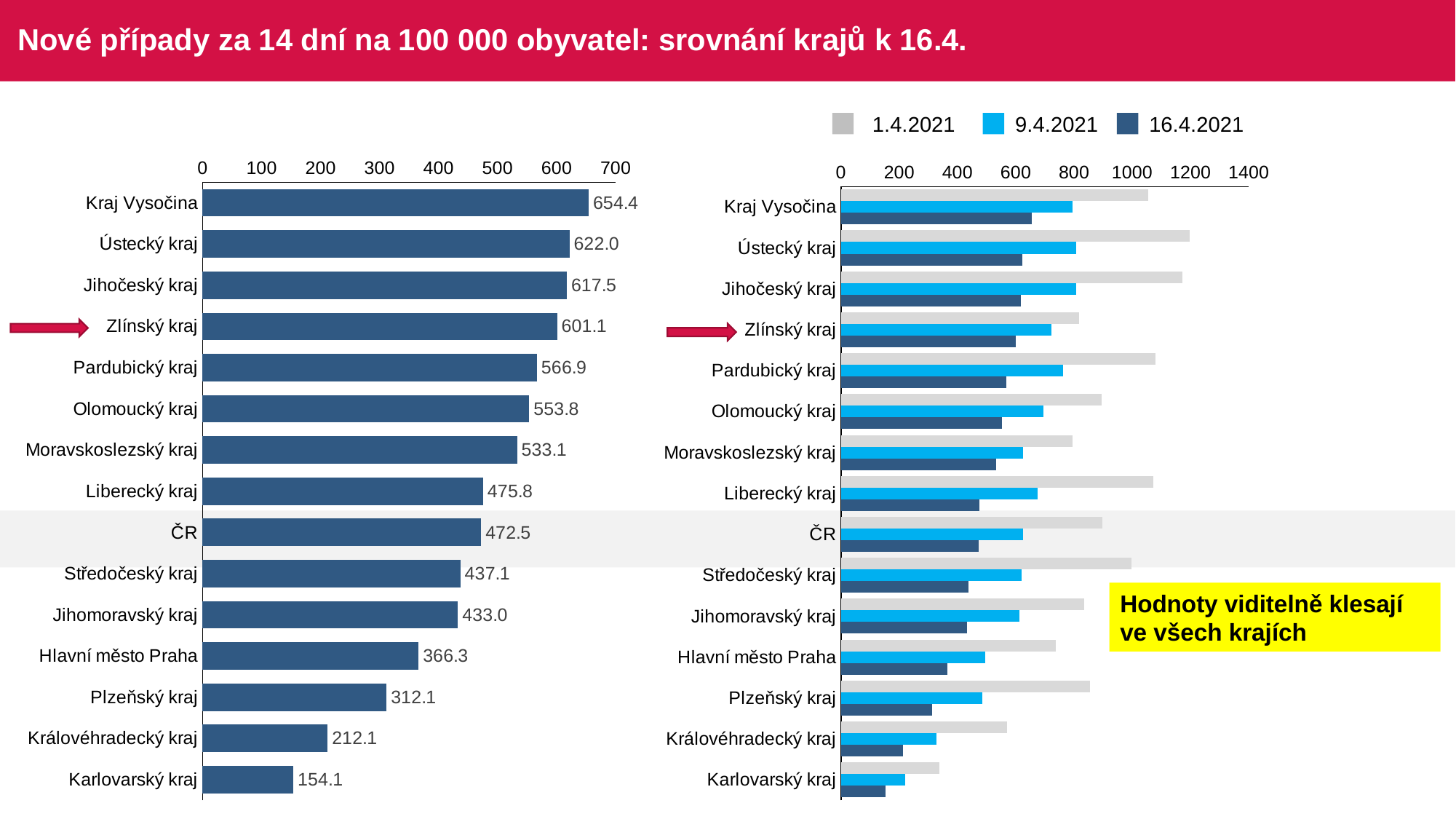

# Nové případy za 14 dní na 100 000 obyvatel: srovnání krajů k 16.4.
1.4.2021
9.4.2021
16.4.2021

### Chart

| Category | Series 3 |
|---|---|
| Kraj Vysočina | 654.357578170819 |
| Ústecký kraj | 621.950996692916 |
| Jihočeský kraj | 617.46700347626 |
| Zlínský kraj | 601.144956270223 |
| Pardubický kraj | 566.905571860973 |
| Olomoucký kraj | 553.784324739128 |
| Moravskoslezský kraj | 533.093885329839 |
| Liberecký kraj | 475.782641033153 |
| ČR | 472.45453709807 |
| Středočeský kraj | 437.139612501543 |
| Jihomoravský kraj | 432.973794221255 |
| Hlavní město Praha | 366.313090086137 |
| Plzeňský kraj | 312.087323423162 |
| Královéhradecký kraj | 212.09215313416 |
| Karlovarský kraj | 154.073792523009 |

### Chart

| Category | Series 1 | Series 2 | Series 3 |
|---|---|---|---|
| Kraj Vysočina | 1053.52354686914 | 794.997381392785 | 654.357578170819 |
| Ústecký kraj | 1196.64053887802 | 806.733539188637 | 621.950996692916 |
| Jihočeský kraj | 1172.8302097711 | 808.125660823216 | 617.46700347626 |
| Zlínský kraj | 817.090231823604 | 722.50688776167 | 601.144956270223 |
| Pardubický kraj | 1080.81322154662 | 762.634360255767 | 566.905571860973 |
| Olomoucký kraj | 894.599020592865 | 695.236663686779 | 553.784324739128 |
| Moravskoslezský kraj | 795.725919774368 | 625.135876468819 | 533.093885329839 |
| Liberecký kraj | 1071.69420090603 | 676.147760823998 | 475.782641033153 |
| ČR | 898.004000209838 | 625.120453744873 | 472.45453709807 |
| Středočeský kraj | 997.154802290885 | 619.359328761476 | 437.139612501543 |
| Jihomoravský kraj | 835.829860846031 | 612.002291967459 | 432.973794221255 |
| Hlavní město Praha | 736.552851102903 | 494.760537259198 | 366.313090086137 |
| Plzeňský kraj | 855.231149739192 | 484.998279366467 | 312.087323423162 |
| Královéhradecký kraj | 571.198610705759 | 327.020721584636 | 212.09215313416 |
| Karlovarský kraj | 337.333369532755 | 219.57212282464 | 154.073792523009 |

Hodnoty viditelně klesají ve všech krajích